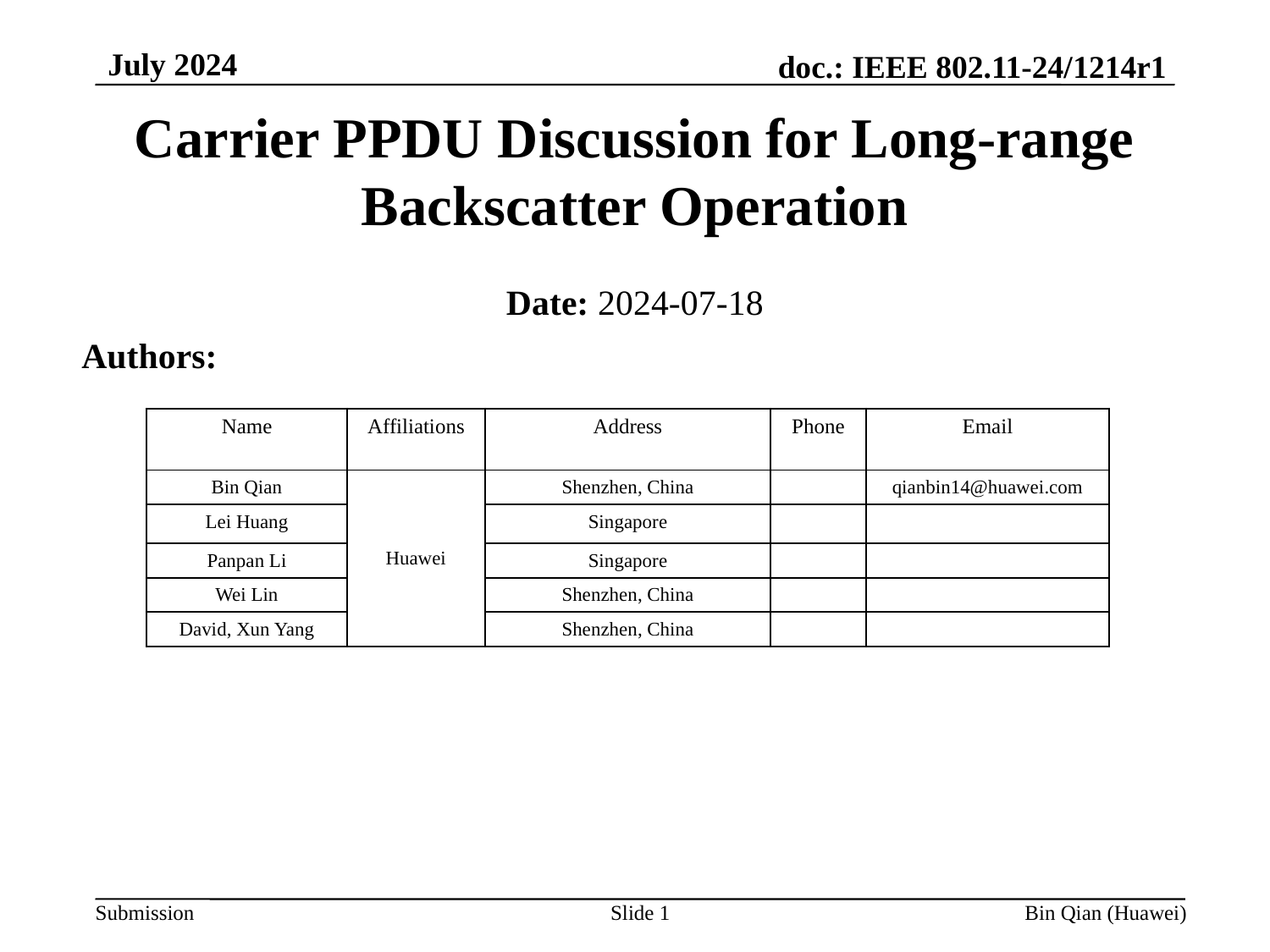

July 2024
Carrier PPDU Discussion for Long-range Backscatter Operation
Date: 2024-07-18
Authors:
| Name | Affiliations | Address | Phone | Email |
| --- | --- | --- | --- | --- |
| Bin Qian | Huawei | Shenzhen, China |  | qianbin14@huawei.com |
| Lei Huang |  | Singapore |  |  |
| Panpan Li |  | Singapore |  |  |
| Wei Lin |  | Shenzhen, China |  |  |
| David, Xun Yang |  | Shenzhen, China |  |  |
Slide 1
Bin Qian (Huawei)